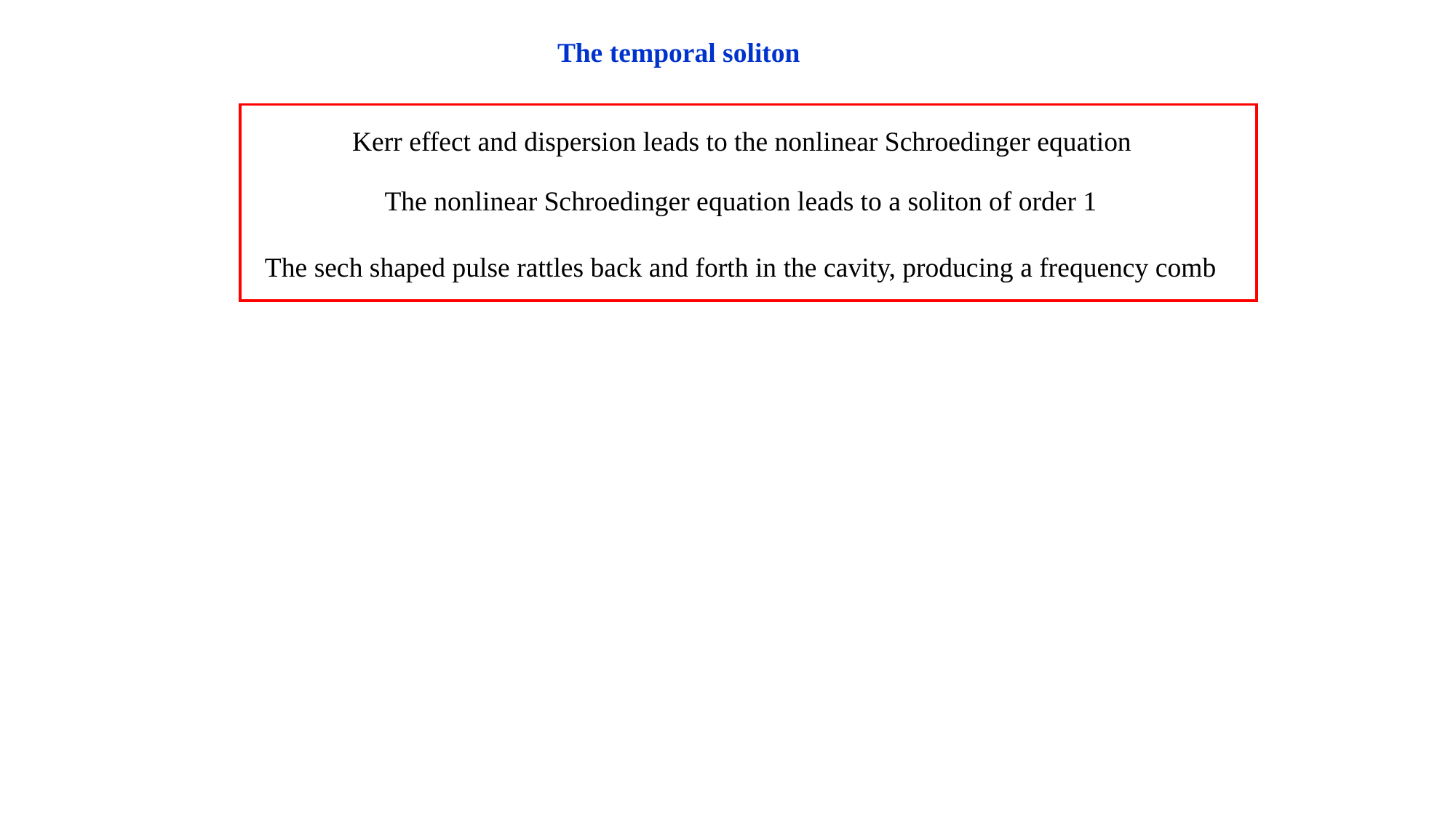

The temporal soliton

Kerr effect and dispersion leads to the nonlinear Schroedinger equation
The nonlinear Schroedinger equation leads to a soliton of order 1
The sech shaped pulse rattles back and forth in the cavity, producing a frequency comb